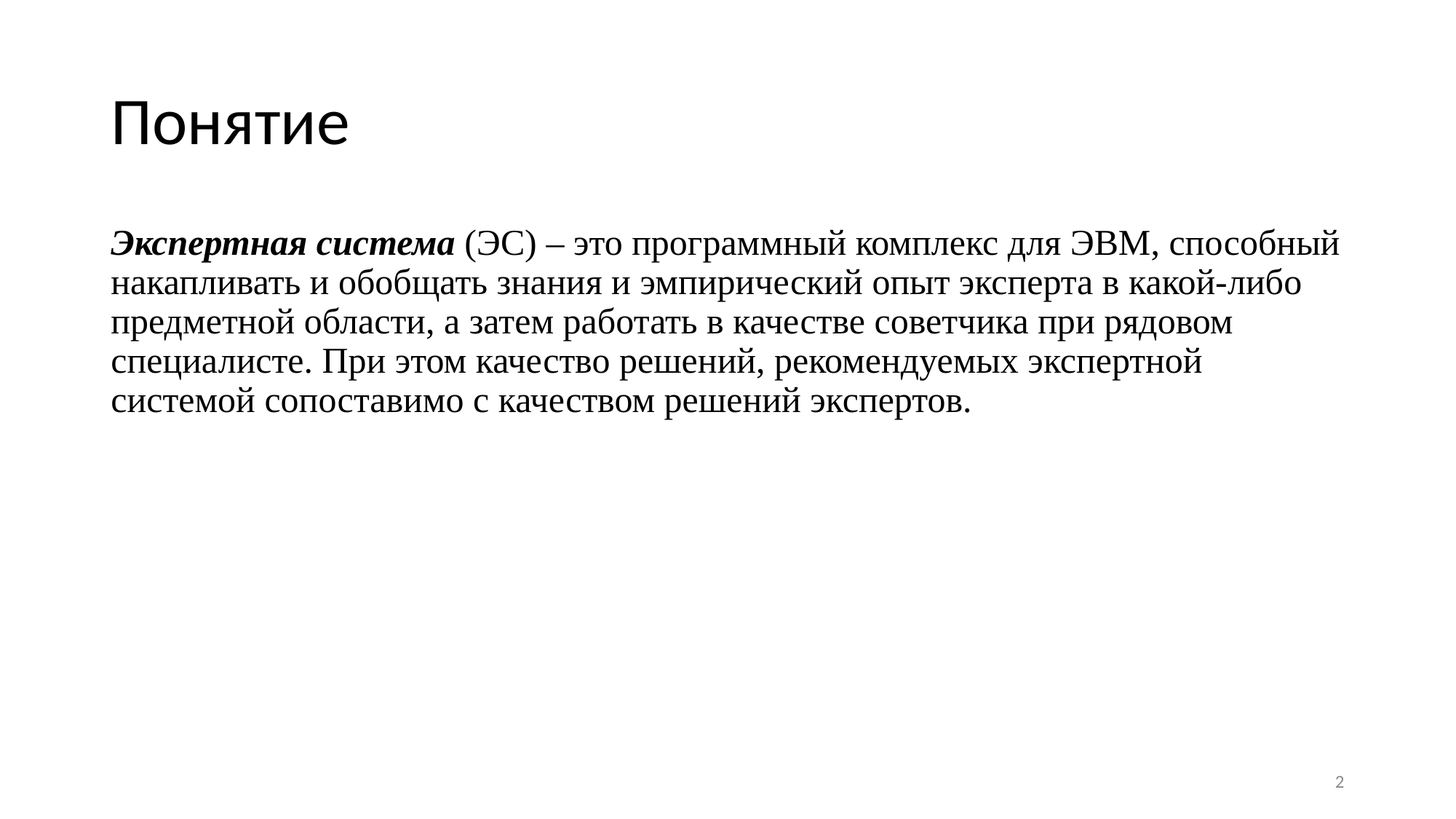

# Понятие
Экспертная система (ЭС) – это программный комплекс для ЭВМ, способный накапливать и обобщать знания и эмпирический опыт эксперта в какой-либо предметной области, а затем работать в качестве советчика при рядовом специалисте. При этом качество решений, рекомендуемых экспертной системой сопоставимо с качеством решений экспертов.
2